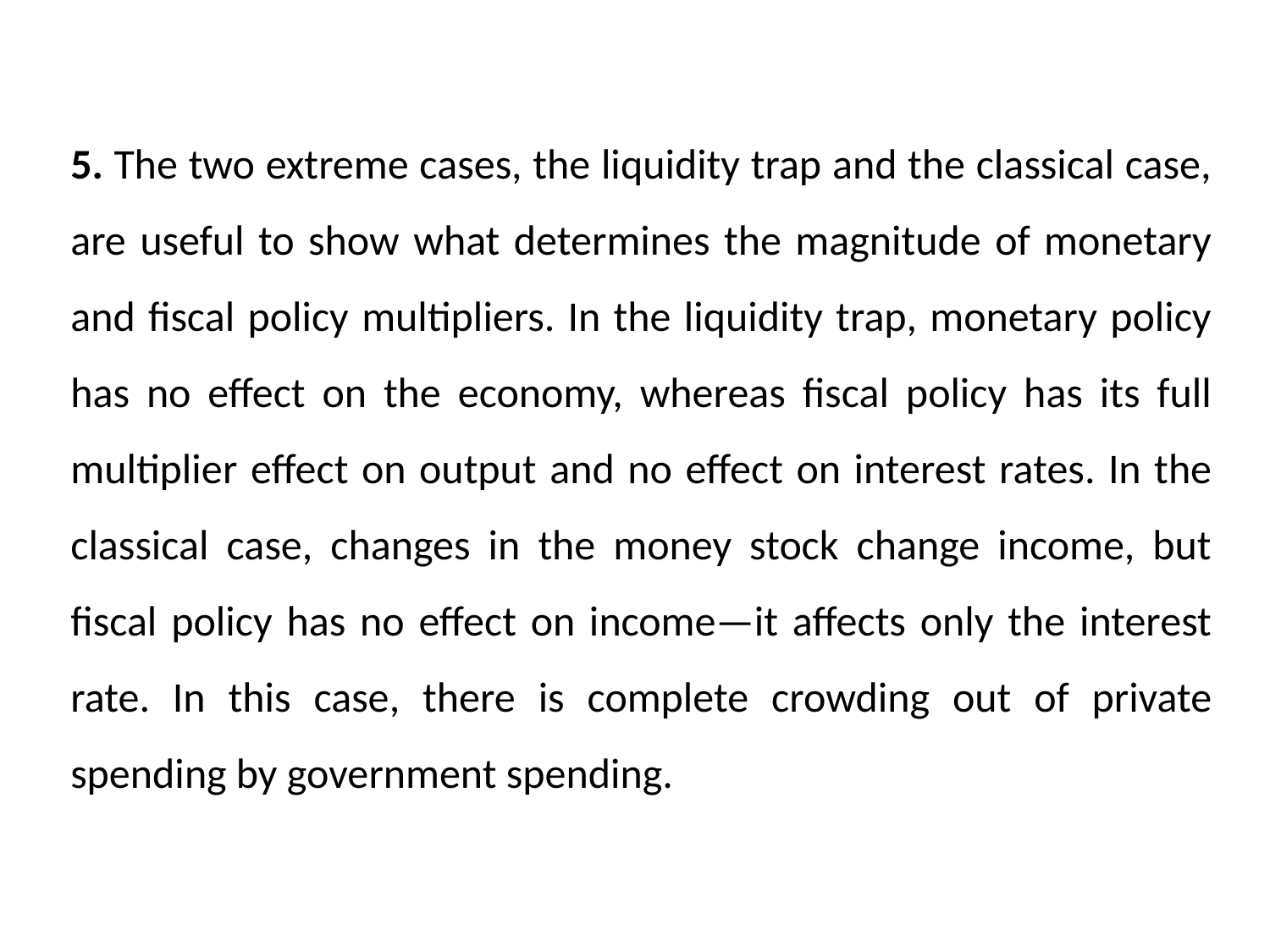

5. The two extreme cases, the liquidity trap and the classical case, are useful to show what determines the magnitude of monetary and fiscal policy multipliers. In the liquidity trap, monetary policy has no effect on the economy, whereas fiscal policy has its full multiplier effect on output and no effect on interest rates. In the classical case, changes in the money stock change income, but fiscal policy has no effect on income—it affects only the interest rate. In this case, there is complete crowding out of private spending by government spending.